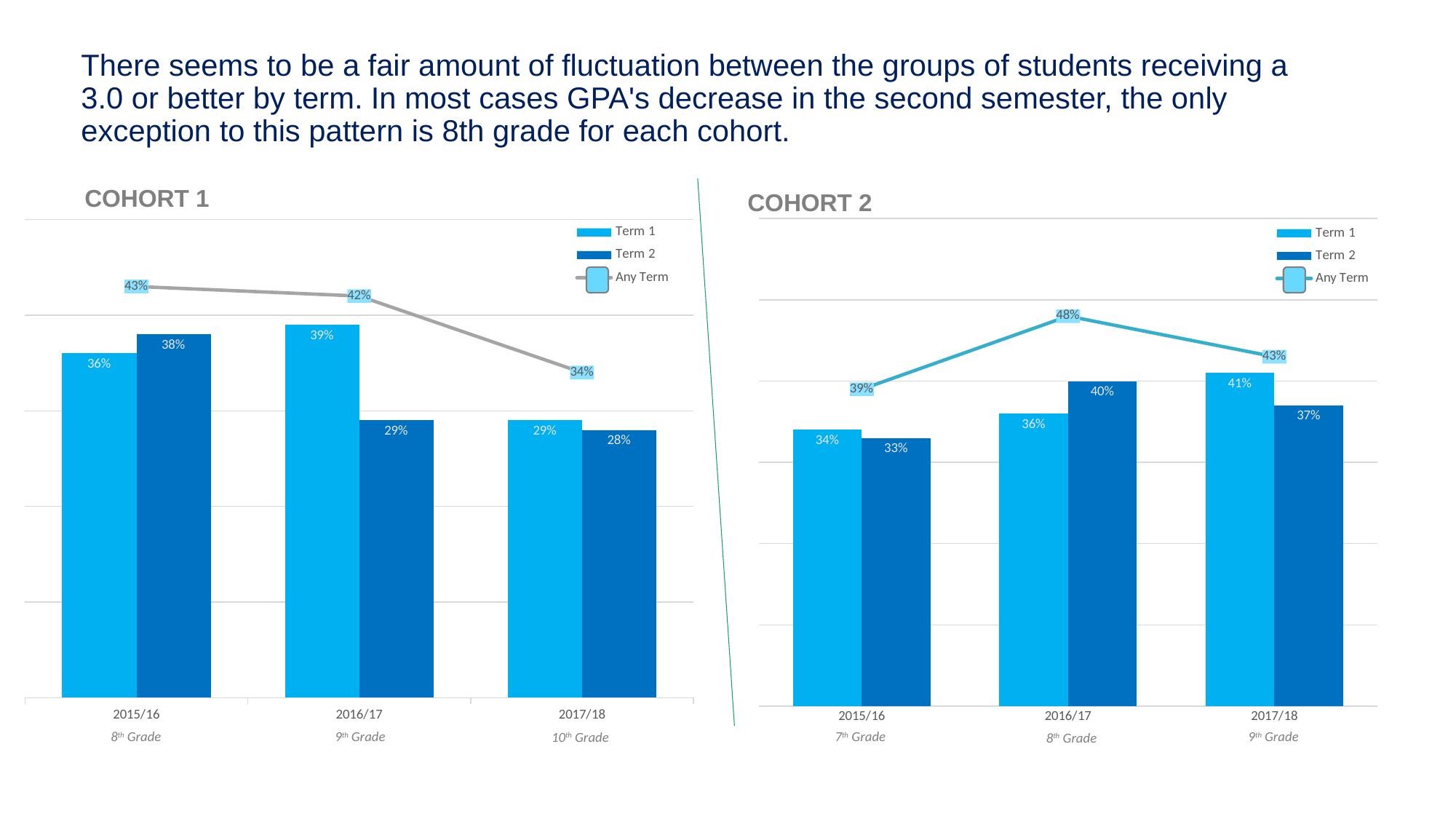

# There seems to be a fair amount of fluctuation between the groups of students receiving a 3.0 or better by term. In most cases GPA's decrease in the second semester, the only exception to this pattern is 8th grade for each cohort.
COHORT 1
COHORT 2

### Chart

| Category | Term 1 | Term 2 | Any Term |
|---|---|---|---|
| 2015/16 | 0.34 | 0.33 | 0.39 |
| 2016/17 | 0.36 | 0.4 | 0.48 |
| 2017/18 | 0.41 | 0.37 | 0.43 |

### Chart

| Category | Term 1 | Term 2 | Any Term |
|---|---|---|---|
| 2015/16 | 0.36 | 0.38 | 0.43 |
| 2016/17 | 0.39 | 0.29 | 0.42 |
| 2017/18 | 0.29 | 0.28 | 0.34 |

8th Grade
9th Grade
7th Grade
9th Grade
10th Grade
8th Grade